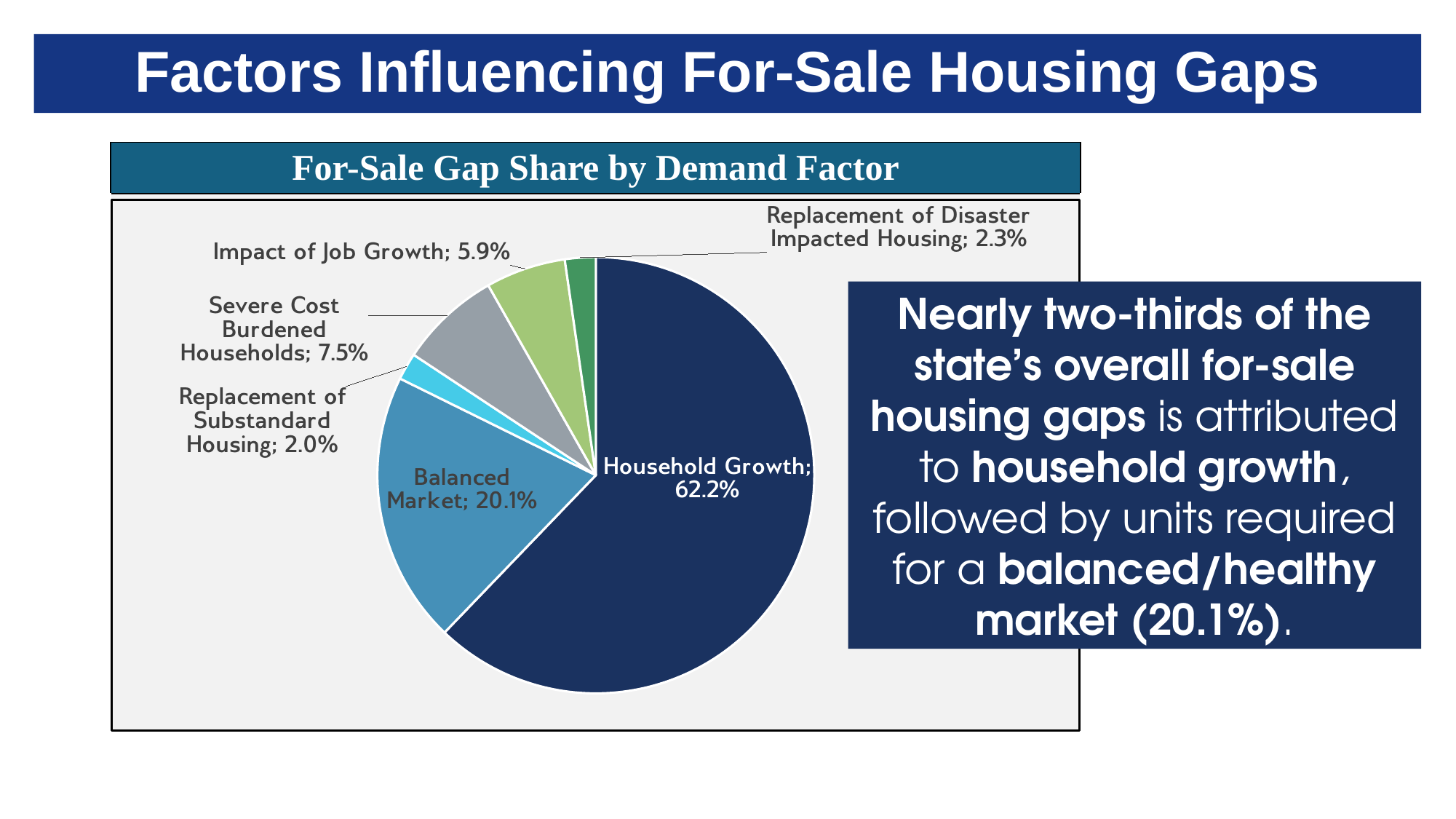

Factors Influencing For-Sale Housing Gaps
| For-Sale Gap Share by Demand Factor |
| --- |
|  |

### Chart

| Category | Own |
|---|---|
| Household Growth | 0.6218313567184013 |
| Balanced Market | 0.20128250131635034 |
| Replacement of Substandard Housing | 0.02 |
| Severe Cost Burdened Households | 0.07500062683348795 |
| Impact of Job Growth | 0.059160544592934336 |
| Replacement of Disaster Impacted Housing | 0.022766592282426095 |
Nearly two-thirds of the state’s overall for-sale housing gaps is attributed to household growth, followed by units required for a balanced/healthy market (20.1%).